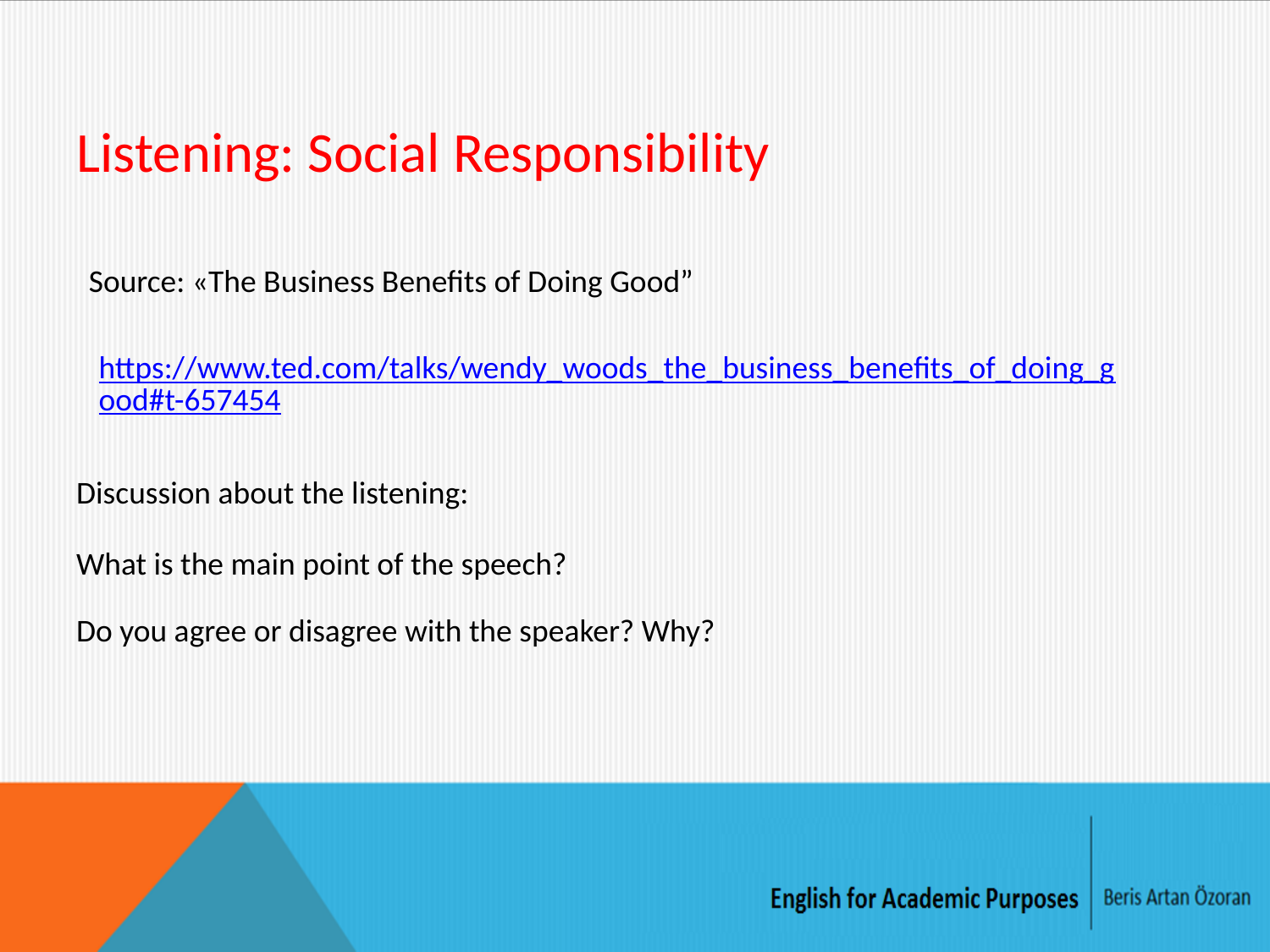

# Listening: Social Responsibility
Source: «The Business Benefits of Doing Good”
https://www.ted.com/talks/wendy_woods_the_business_benefits_of_doing_good#t-657454
Discussion about the listening:
What is the main point of the speech?
Do you agree or disagree with the speaker? Why?